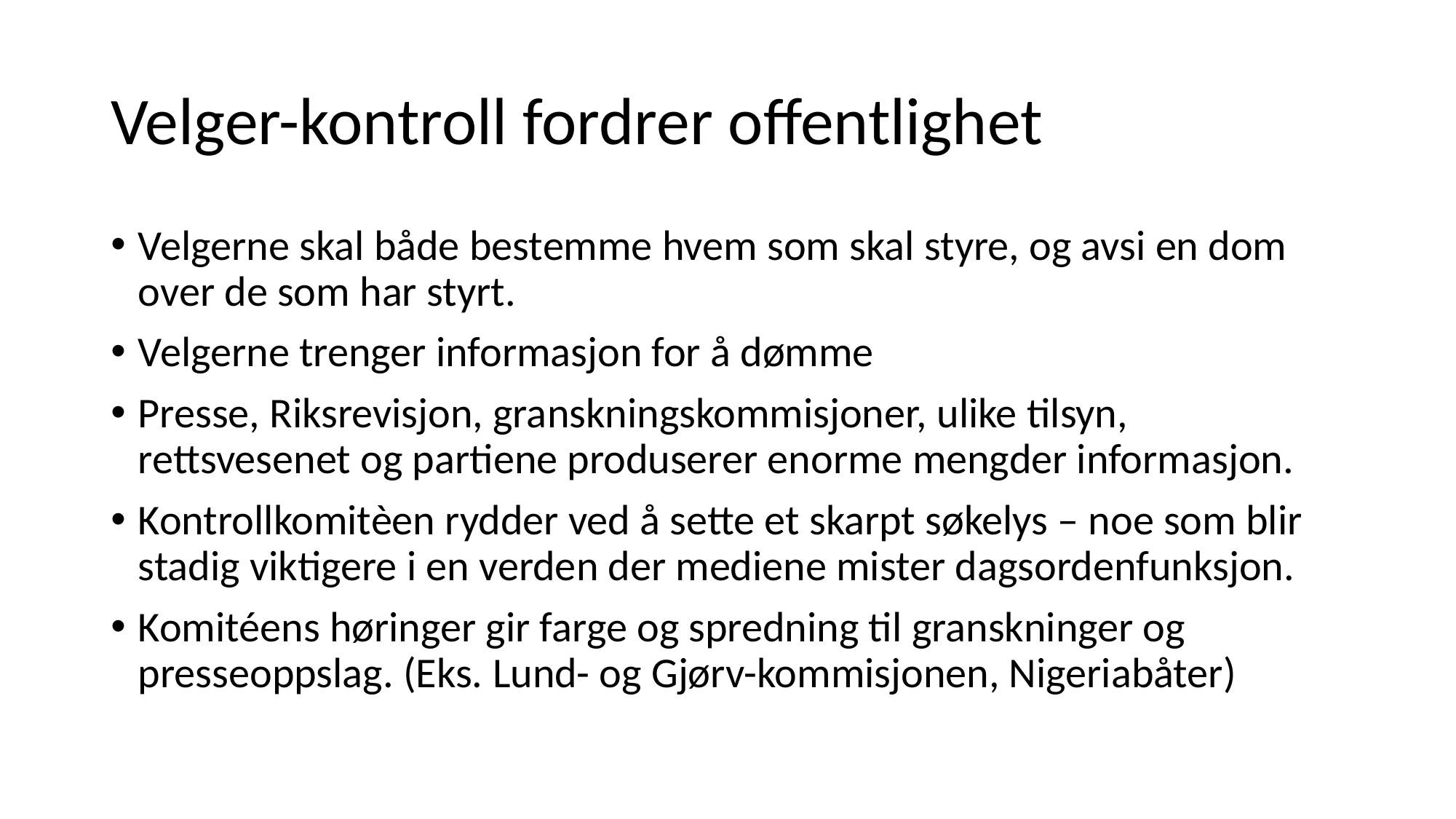

# Velger-kontroll fordrer offentlighet
Velgerne skal både bestemme hvem som skal styre, og avsi en dom over de som har styrt.
Velgerne trenger informasjon for å dømme
Presse, Riksrevisjon, granskningskommisjoner, ulike tilsyn, rettsvesenet og partiene produserer enorme mengder informasjon.
Kontrollkomitèen rydder ved å sette et skarpt søkelys – noe som blir stadig viktigere i en verden der mediene mister dagsordenfunksjon.
Komitéens høringer gir farge og spredning til granskninger og presseoppslag. (Eks. Lund- og Gjørv-kommisjonen, Nigeriabåter)